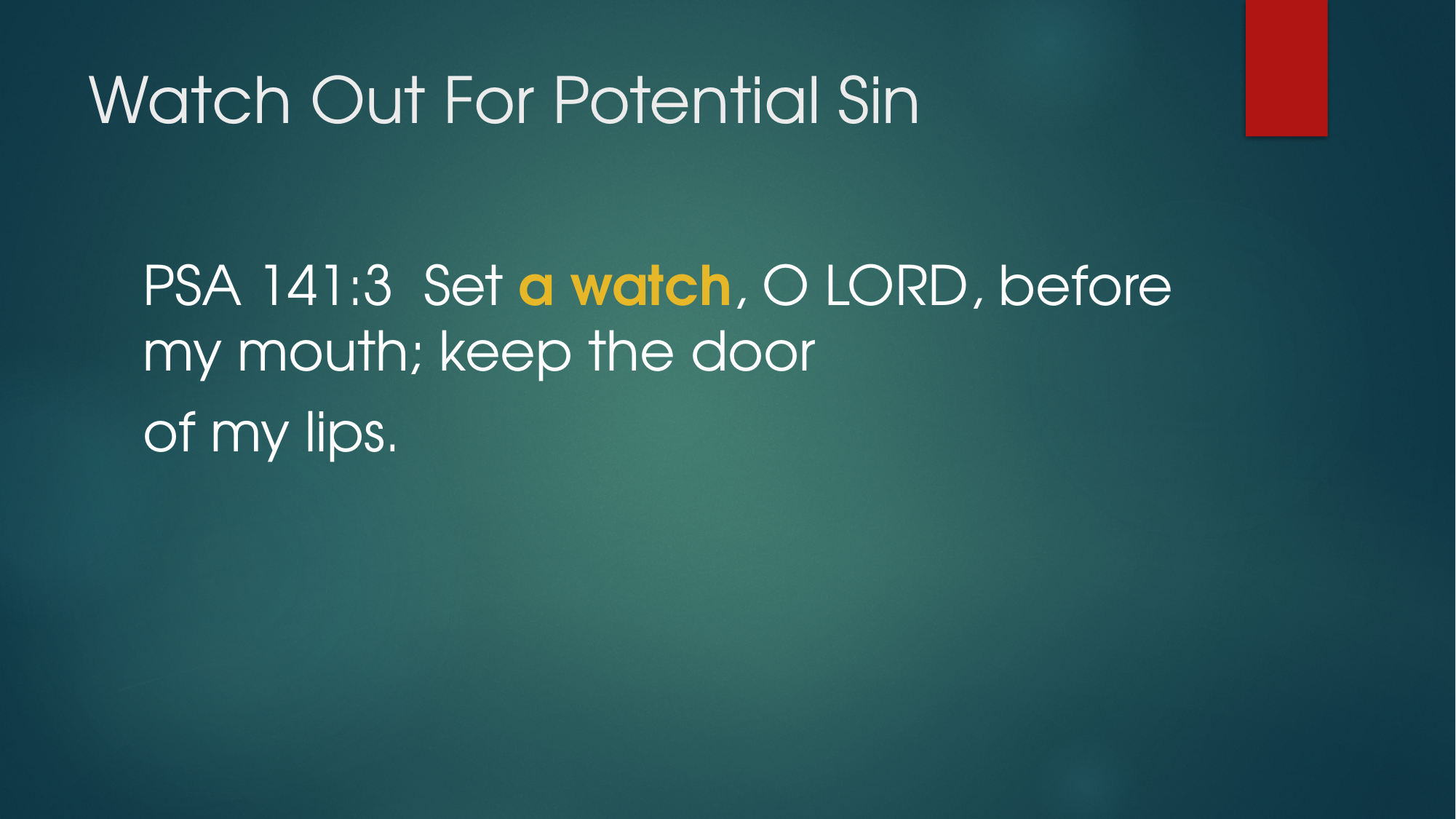

# Watch Out For Potential Sin
PSA 141:3  Set a watch, O LORD, before my mouth; keep the door
of my lips.